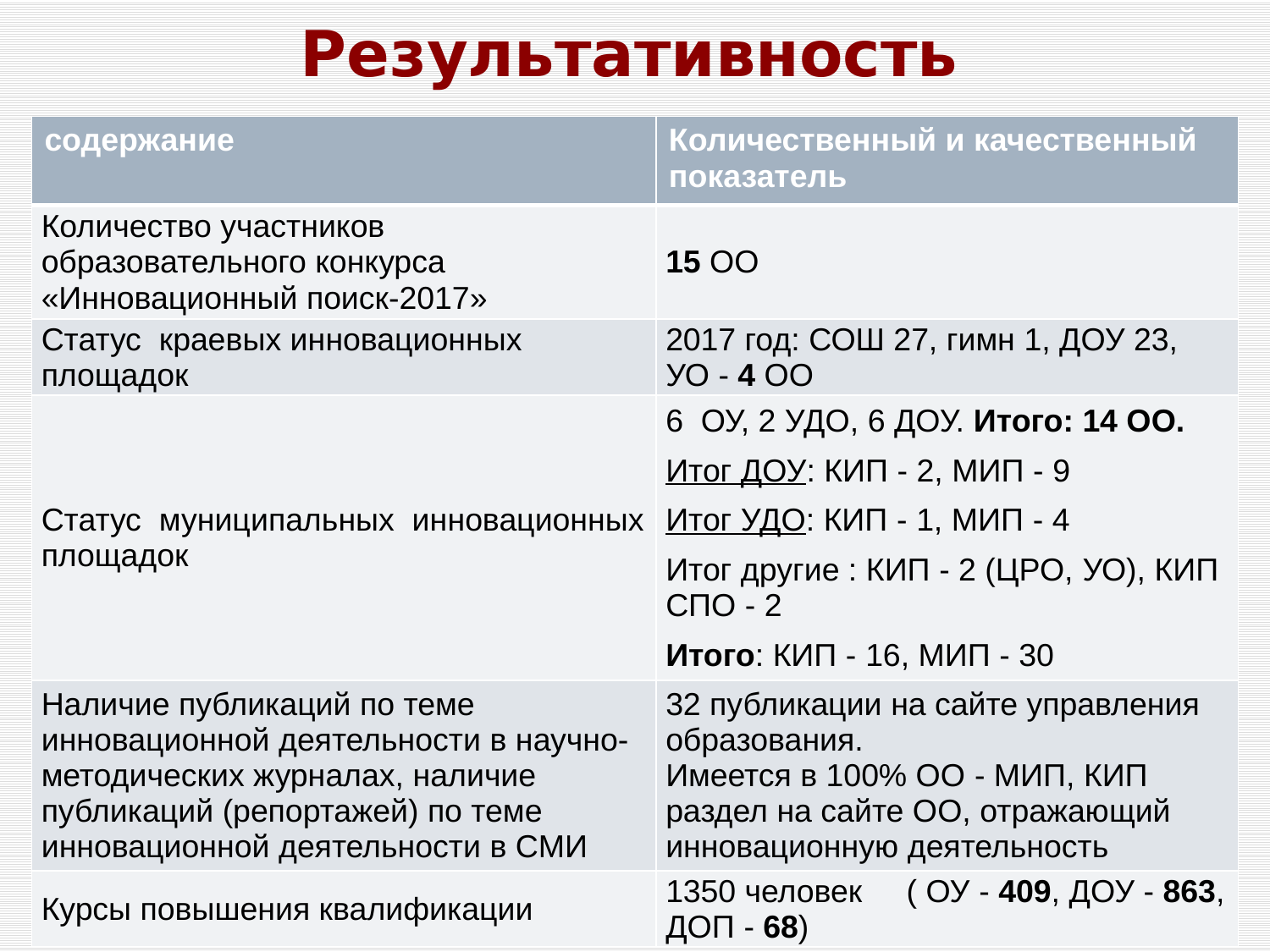

# Результативность
| содержание | Количественный и качественный показатель |
| --- | --- |
| Количество участников образовательного конкурса «Инновационный поиск-2017» | 15 ОО |
| Статус краевых инновационных площадок | 2017 год: СОШ 27, гимн 1, ДОУ 23, УО - 4 ОО |
| Статус муниципальных инновационных площадок | 6 ОУ, 2 УДО, 6 ДОУ. Итого: 14 ОО. Итог ДОУ: КИП - 2, МИП - 9 Итог УДО: КИП - 1, МИП - 4 Итог другие : КИП - 2 (ЦРО, УО), КИП СПО - 2 Итого: КИП - 16, МИП - 30 |
| Наличие публикаций по теме инновационной деятельности в научно-методических журналах, наличие публикаций (репортажей) по теме инновационной деятельности в СМИ | 32 публикации на сайте управления образования. Имеется в 100% ОО - МИП, КИП раздел на сайте ОО, отражающий инновационную деятельность |
| Курсы повышения квалификации | 1350 человек ( ОУ - 409, ДОУ - 863, ДОП - 68) |